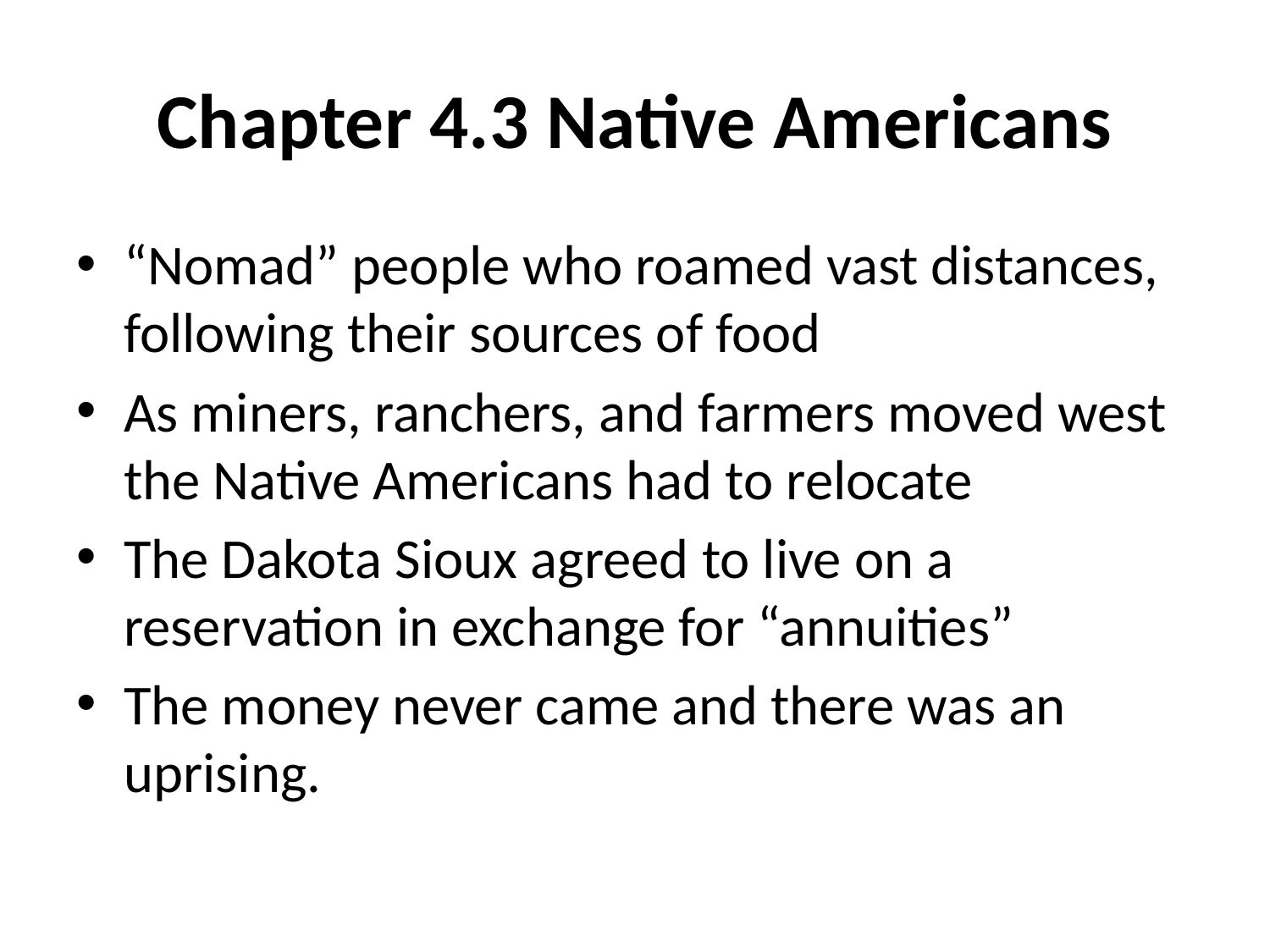

# Chapter 4.3 Native Americans
“Nomad” people who roamed vast distances, following their sources of food
As miners, ranchers, and farmers moved west the Native Americans had to relocate
The Dakota Sioux agreed to live on a reservation in exchange for “annuities”
The money never came and there was an uprising.